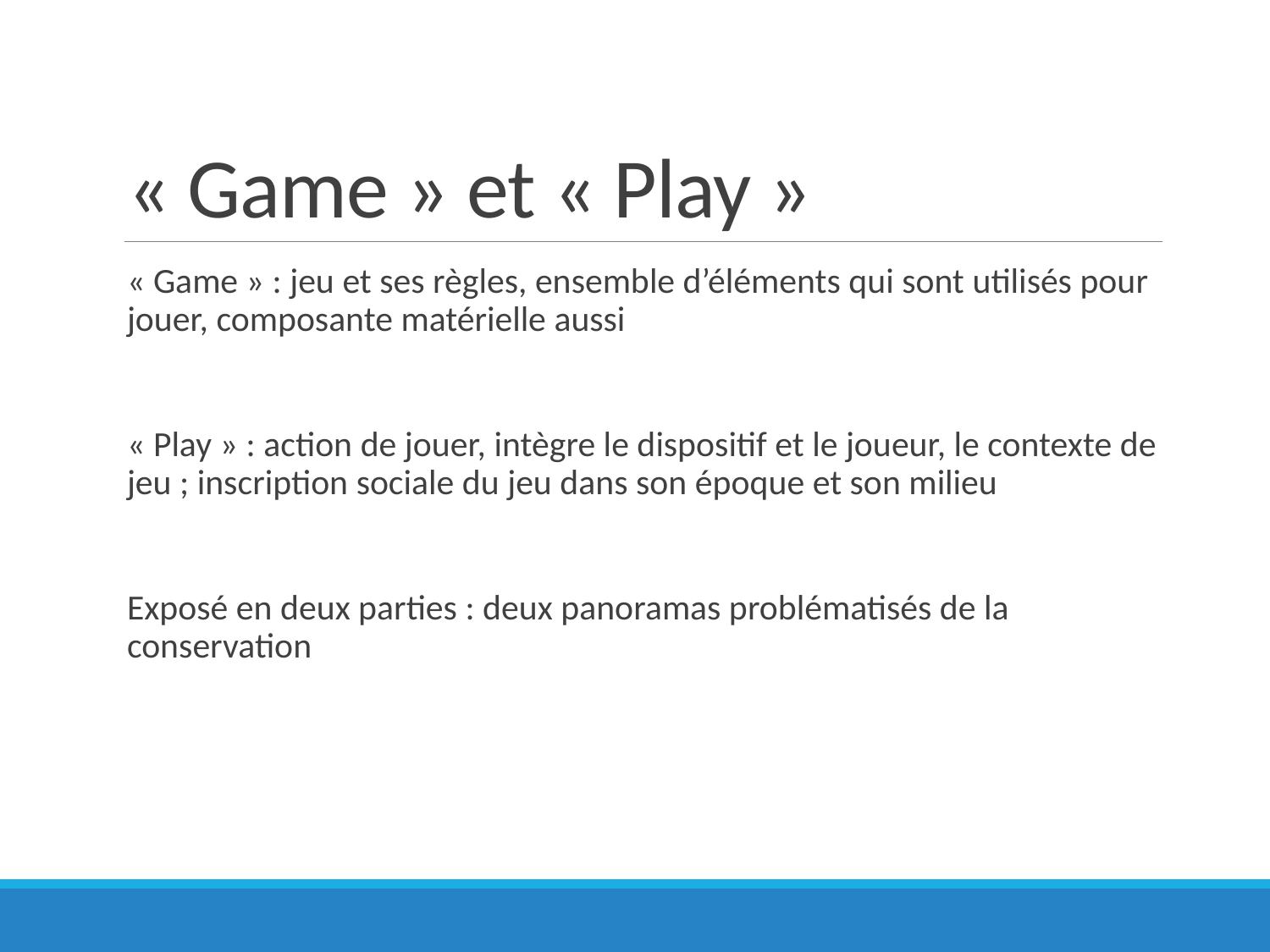

# « Game » et « Play »
« Game » : jeu et ses règles, ensemble d’éléments qui sont utilisés pour jouer, composante matérielle aussi

« Play » : action de jouer, intègre le dispositif et le joueur, le contexte de jeu ; inscription sociale du jeu dans son époque et son milieu

Exposé en deux parties : deux panoramas problématisés de la conservation